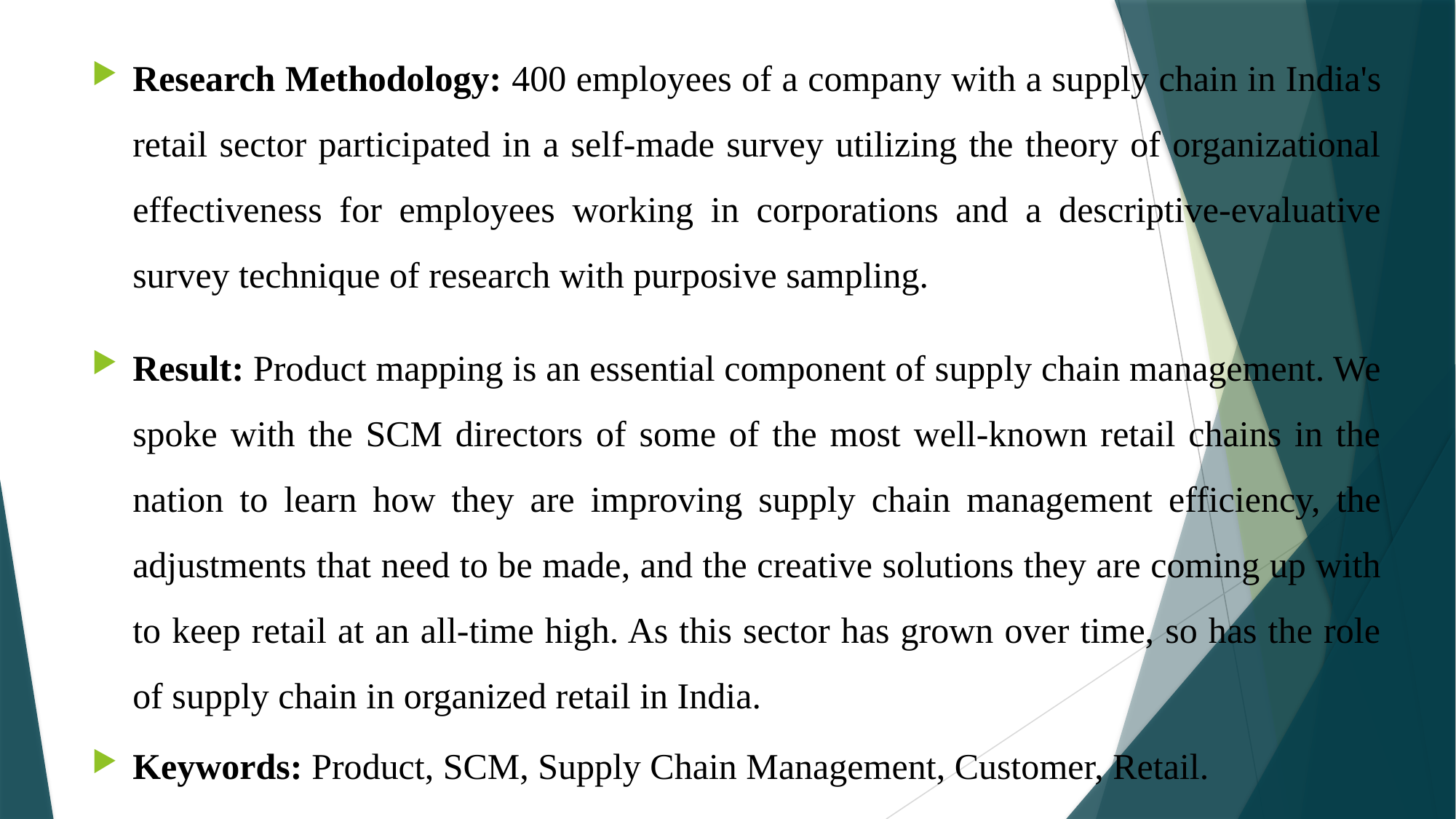

Research Methodology: 400 employees of a company with a supply chain in India's retail sector participated in a self-made survey utilizing the theory of organizational effectiveness for employees working in corporations and a descriptive-evaluative survey technique of research with purposive sampling.
Result: Product mapping is an essential component of supply chain management. We spoke with the SCM directors of some of the most well-known retail chains in the nation to learn how they are improving supply chain management efficiency, the adjustments that need to be made, and the creative solutions they are coming up with to keep retail at an all-time high. As this sector has grown over time, so has the role of supply chain in organized retail in India.
Keywords: Product, SCM, Supply Chain Management, Customer, Retail.